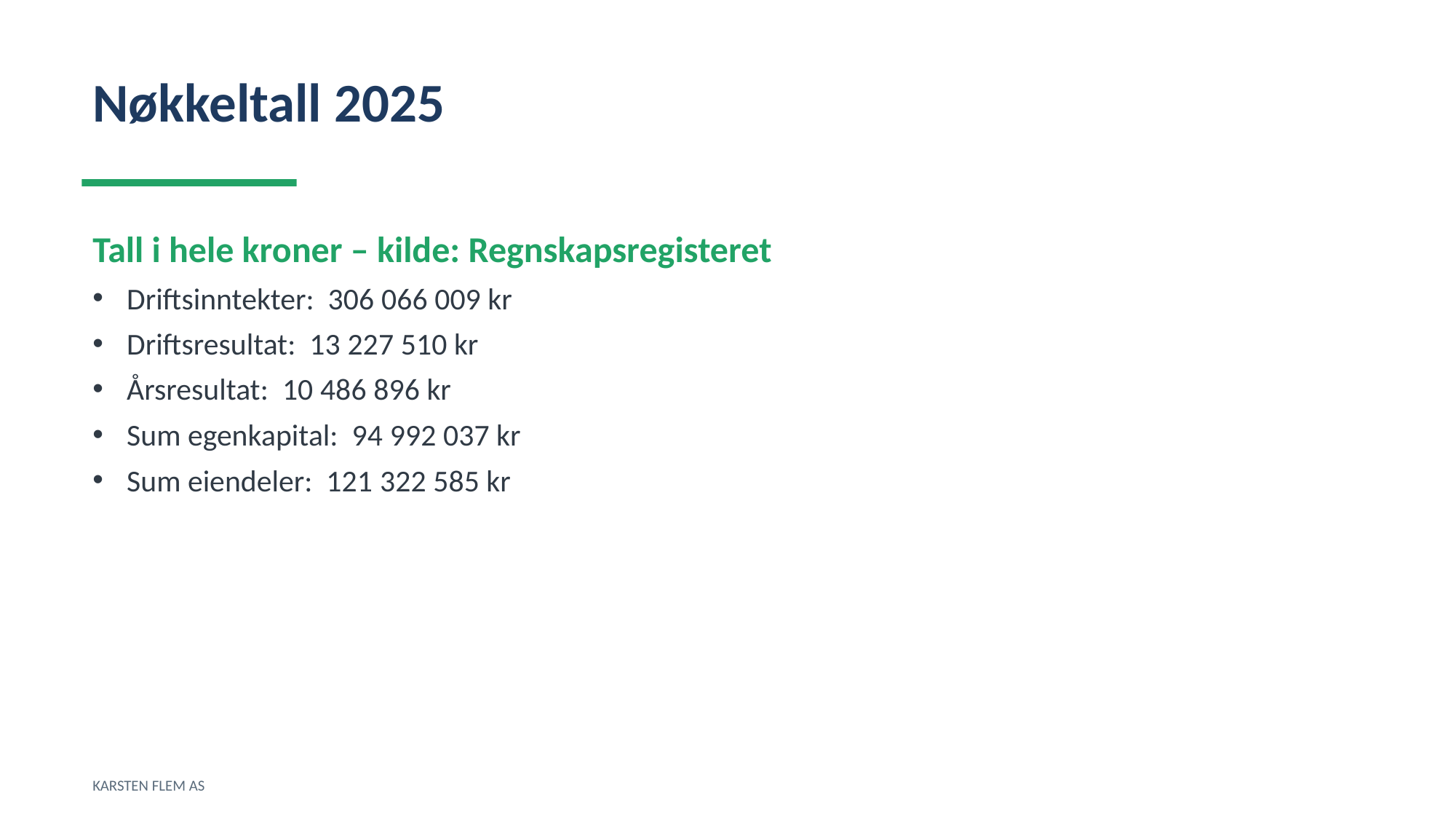

Nøkkeltall 2025

Tall i hele kroner – kilde: Regnskapsregisteret
Driftsinntekter:  306 066 009 kr
Driftsresultat:  13 227 510 kr
Årsresultat:  10 486 896 kr
Sum egenkapital:  94 992 037 kr
Sum eiendeler:  121 322 585 kr
KARSTEN FLEM AS